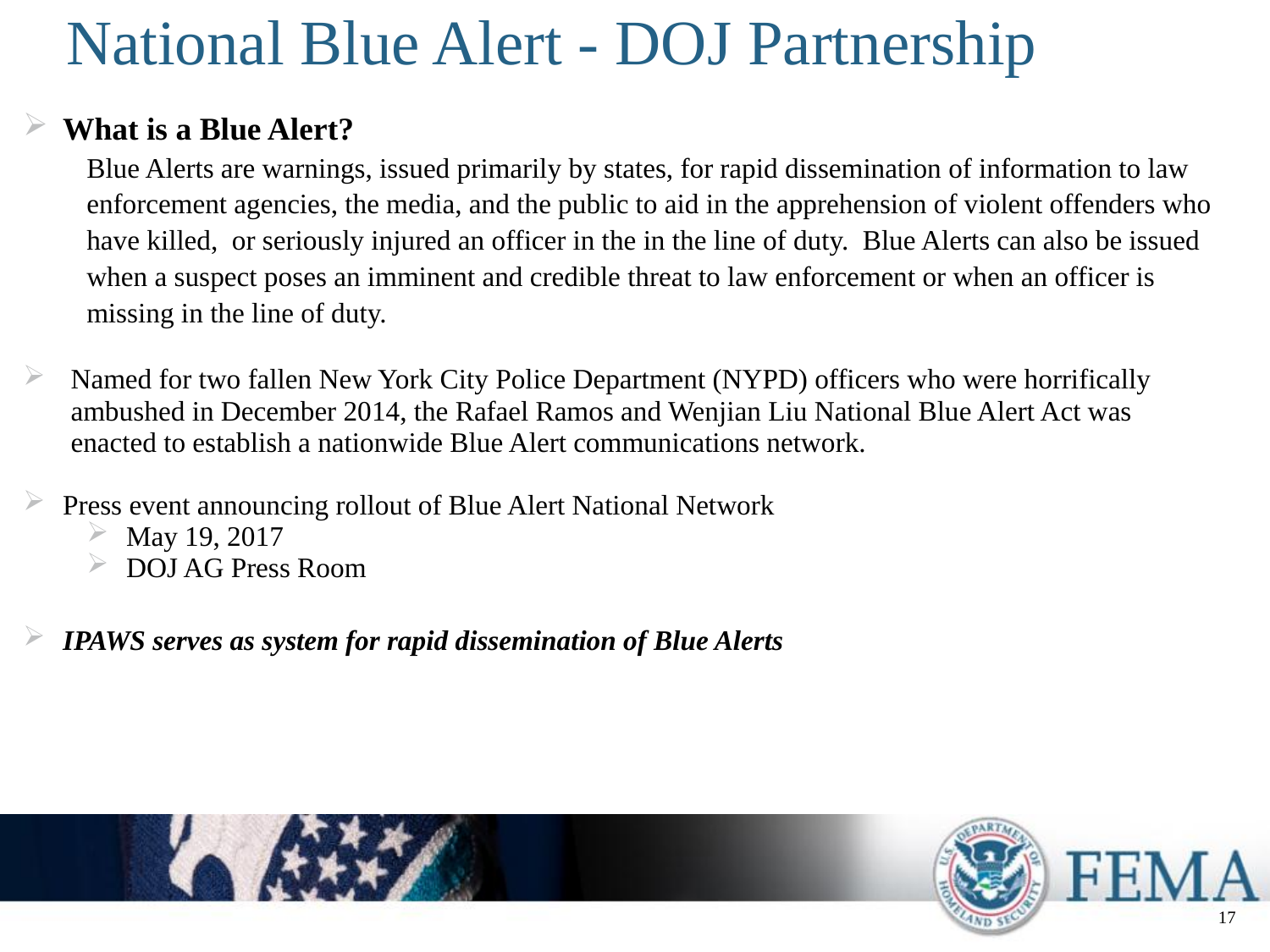

# National Blue Alert - DOJ Partnership Blue Alert National Network
What is a Blue Alert?
Blue Alerts are warnings, issued primarily by states, for rapid dissemination of information to law enforcement agencies, the media, and the public to aid in the apprehension of violent offenders who have killed,  or seriously injured an officer in the in the line of duty.  Blue Alerts can also be issued when a suspect poses an imminent and credible threat to law enforcement or when an officer is missing in the line of duty.

Named for two fallen New York City Police Department (NYPD) officers who were horrifically ambushed in December 2014, the Rafael Ramos and Wenjian Liu National Blue Alert Act was enacted to establish a nationwide Blue Alert communications network.

Press event announcing rollout of Blue Alert National Network
May 19, 2017
DOJ AG Press Room

IPAWS serves as system for rapid dissemination of Blue Alerts

17